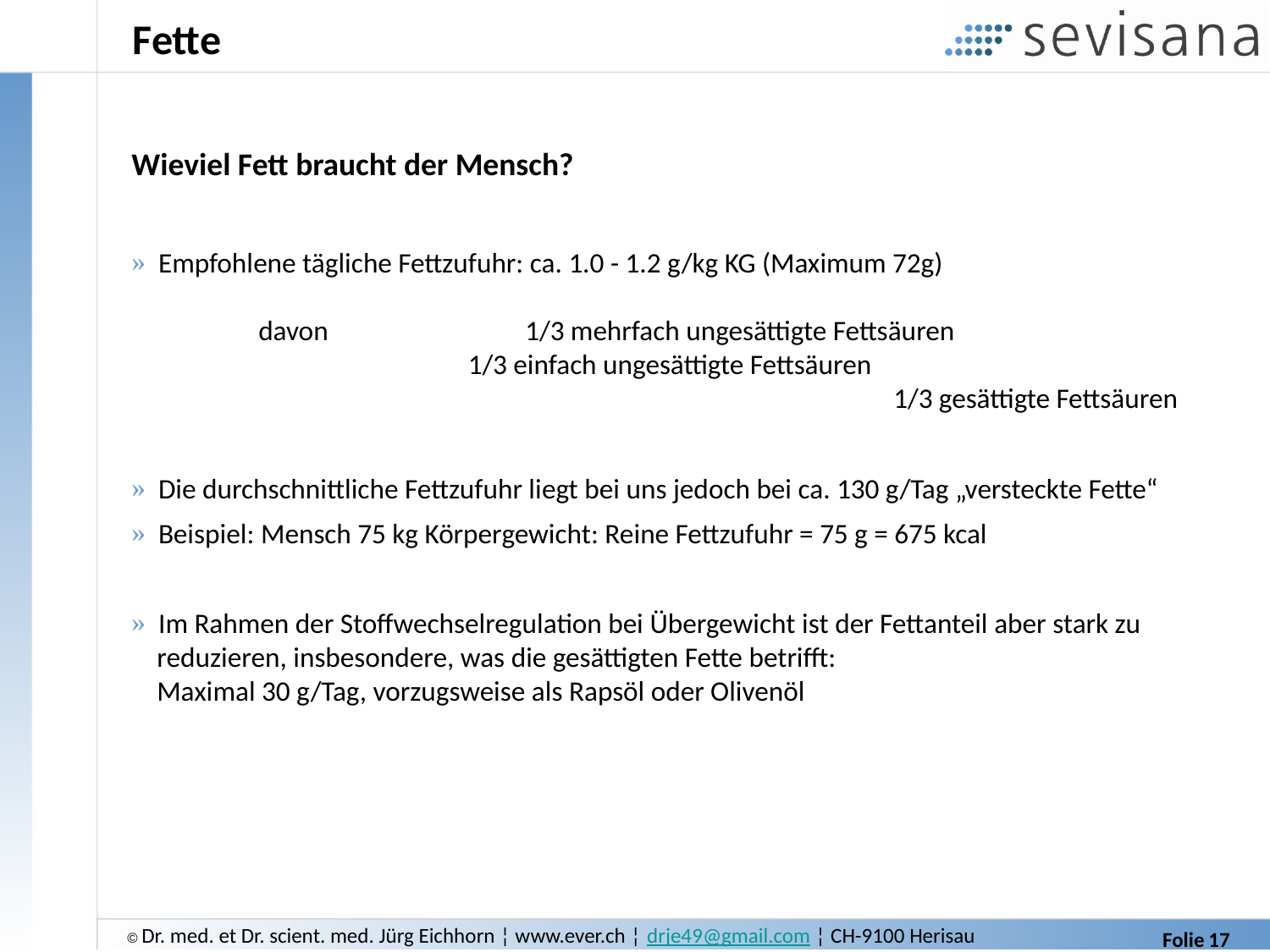

# Fette
Wieviel Fett braucht der Mensch?

  Empfohlene tägliche Fettzufuhr: ca. 1.0 - 1.2 g/kg KG (Maximum 72g)
         	davon		  1/3 mehrfach ungesättigte Fettsäuren
         		             1/3 einfach ungesättigte Fettsäuren
                      					1/3 gesättigte Fettsäuren

  Die durchschnittliche Fettzufuhr liegt bei uns jedoch bei ca. 130 g/Tag „versteckte Fette“
  Beispiel: Mensch 75 kg Körpergewicht: Reine Fettzufuhr = 75 g = 675 kcal

  Im Rahmen der Stoffwechselregulation bei Übergewicht ist der Fettanteil aber stark zu
    reduzieren, insbesondere, was die gesättigten Fette betrifft:
    Maximal 30 g/Tag, vorzugsweise als Rapsöl oder Olivenöl